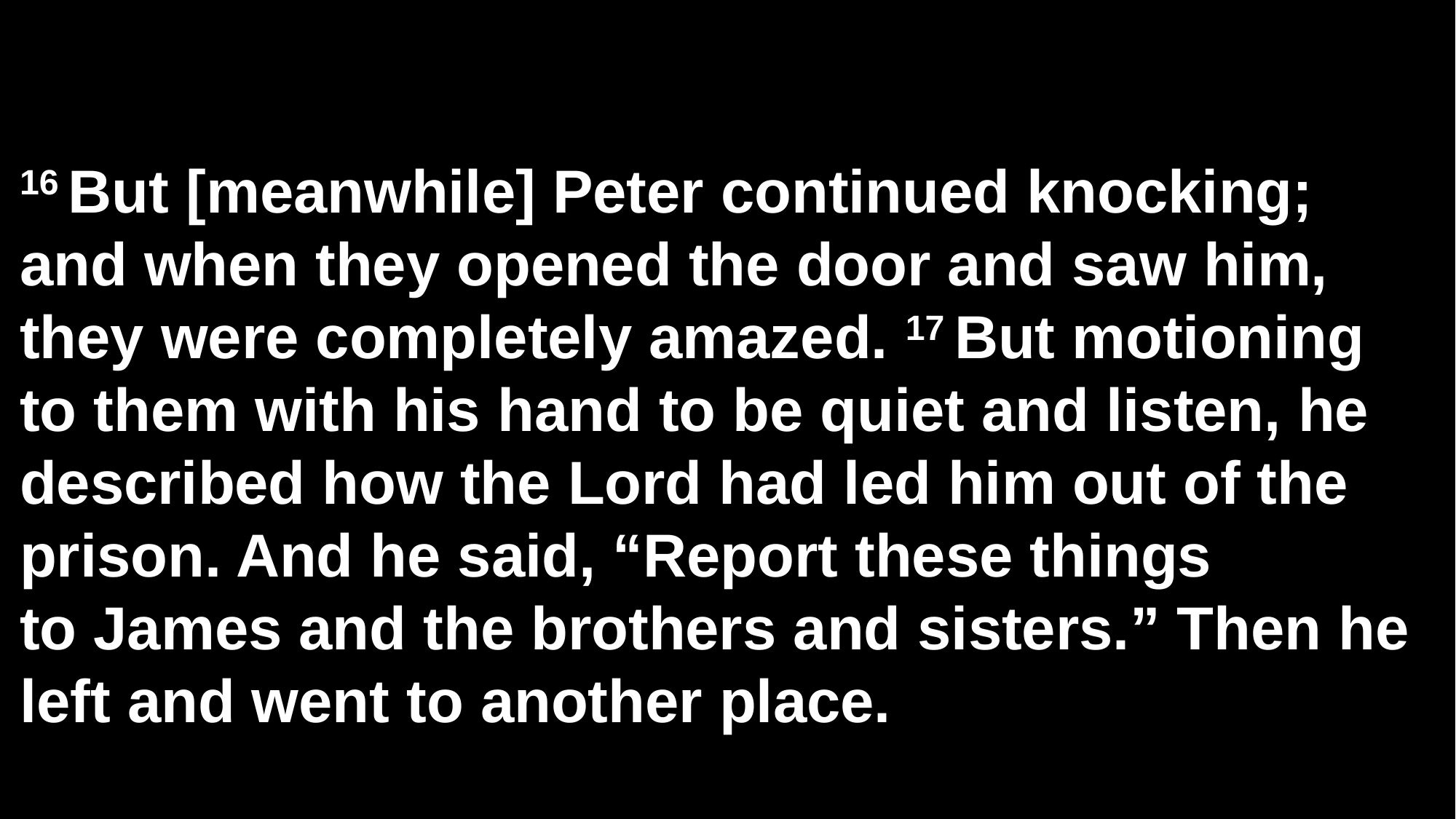

16 But [meanwhile] Peter continued knocking; and when they opened the door and saw him, they were completely amazed. 17 But motioning to them with his hand to be quiet and listen, he described how the Lord had led him out of the prison. And he said, “Report these things to James and the brothers and sisters.” Then he left and went to another place.